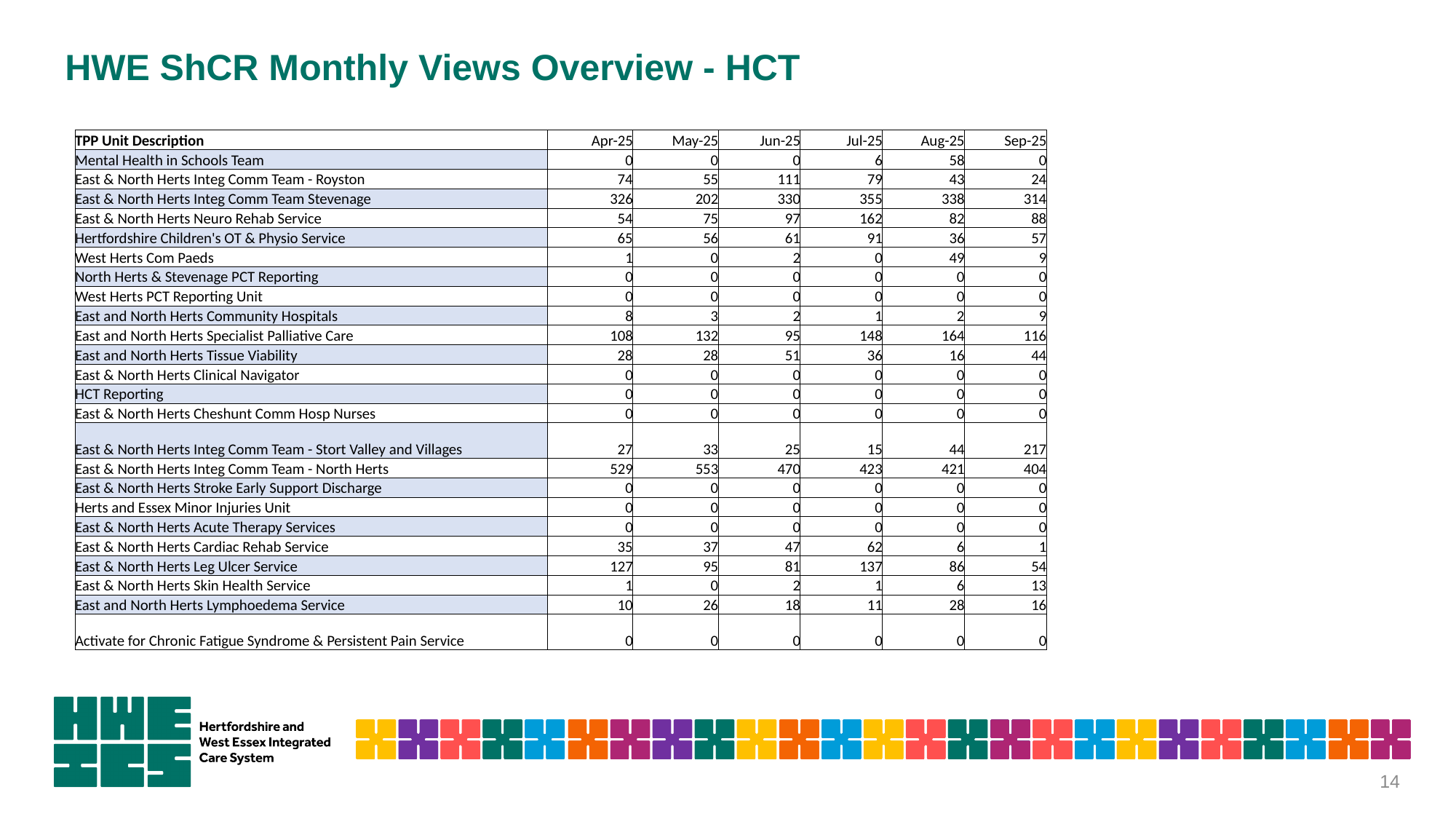

# HWE ShCR Monthly Views Overview - HCT
| TPP Unit Description | Apr-25 | May-25 | Jun-25 | Jul-25 | Aug-25 | Sep-25 |
| --- | --- | --- | --- | --- | --- | --- |
| Mental Health in Schools Team | 0 | 0 | 0 | 6 | 58 | 0 |
| East & North Herts Integ Comm Team - Royston | 74 | 55 | 111 | 79 | 43 | 24 |
| East & North Herts Integ Comm Team Stevenage | 326 | 202 | 330 | 355 | 338 | 314 |
| East & North Herts Neuro Rehab Service | 54 | 75 | 97 | 162 | 82 | 88 |
| Hertfordshire Children's OT & Physio Service | 65 | 56 | 61 | 91 | 36 | 57 |
| West Herts Com Paeds | 1 | 0 | 2 | 0 | 49 | 9 |
| North Herts & Stevenage PCT Reporting | 0 | 0 | 0 | 0 | 0 | 0 |
| West Herts PCT Reporting Unit | 0 | 0 | 0 | 0 | 0 | 0 |
| East and North Herts Community Hospitals | 8 | 3 | 2 | 1 | 2 | 9 |
| East and North Herts Specialist Palliative Care | 108 | 132 | 95 | 148 | 164 | 116 |
| East and North Herts Tissue Viability | 28 | 28 | 51 | 36 | 16 | 44 |
| East & North Herts Clinical Navigator | 0 | 0 | 0 | 0 | 0 | 0 |
| HCT Reporting | 0 | 0 | 0 | 0 | 0 | 0 |
| East & North Herts Cheshunt Comm Hosp Nurses | 0 | 0 | 0 | 0 | 0 | 0 |
| East & North Herts Integ Comm Team - Stort Valley and Villages | 27 | 33 | 25 | 15 | 44 | 217 |
| East & North Herts Integ Comm Team - North Herts | 529 | 553 | 470 | 423 | 421 | 404 |
| East & North Herts Stroke Early Support Discharge | 0 | 0 | 0 | 0 | 0 | 0 |
| Herts and Essex Minor Injuries Unit | 0 | 0 | 0 | 0 | 0 | 0 |
| East & North Herts Acute Therapy Services | 0 | 0 | 0 | 0 | 0 | 0 |
| East & North Herts Cardiac Rehab Service | 35 | 37 | 47 | 62 | 6 | 1 |
| East & North Herts Leg Ulcer Service | 127 | 95 | 81 | 137 | 86 | 54 |
| East & North Herts Skin Health Service | 1 | 0 | 2 | 1 | 6 | 13 |
| East and North Herts Lymphoedema Service | 10 | 26 | 18 | 11 | 28 | 16 |
| Activate for Chronic Fatigue Syndrome & Persistent Pain Service | 0 | 0 | 0 | 0 | 0 | 0 |
14